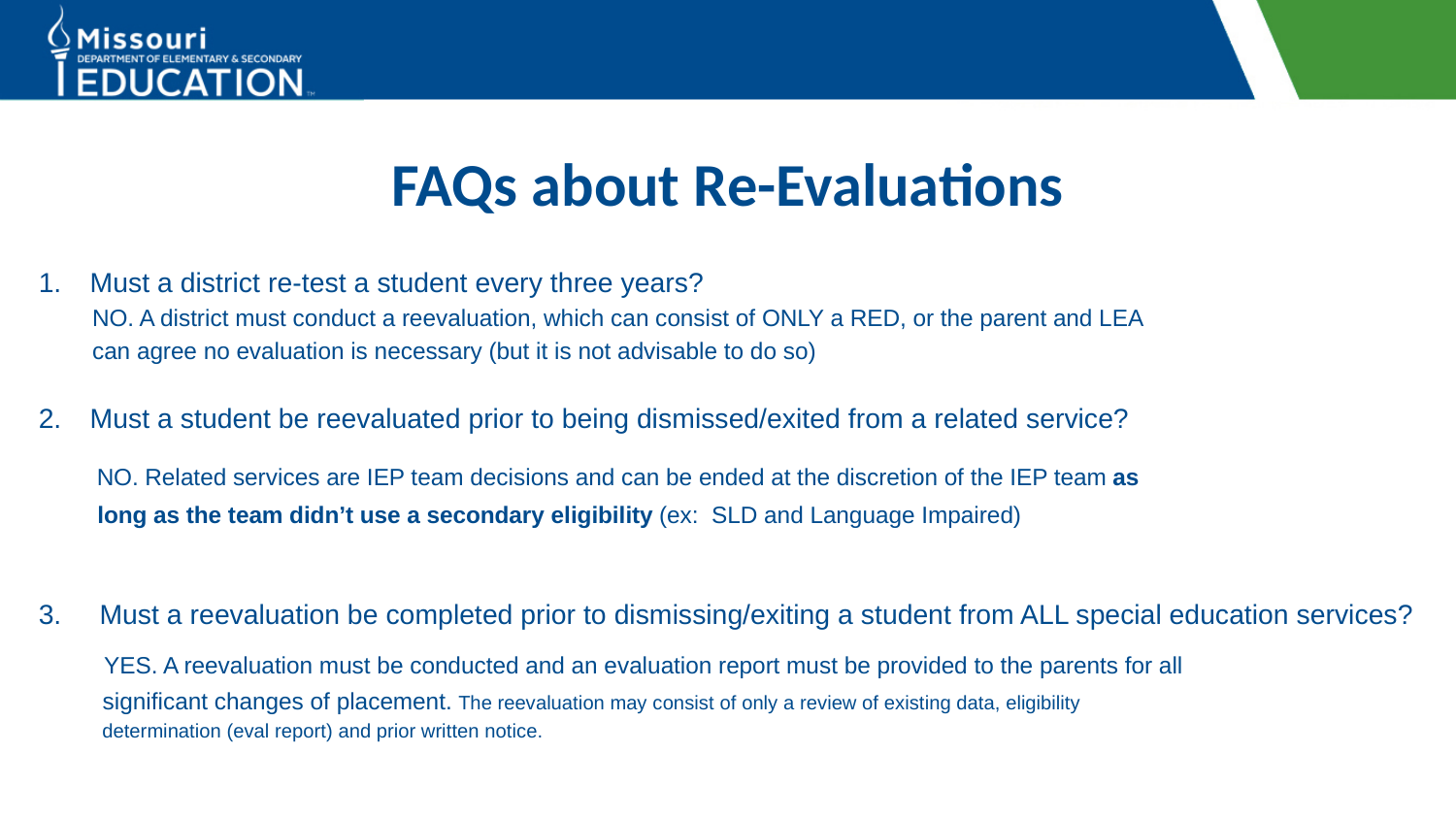

# FAQs about Re-Evaluations
Must a district re-test a student every three years?
    NO. A district must conduct a reevaluation, which can consist of ONLY a RED, or the parent and LEA
    can agree no evaluation is necessary (but it is not advisable to do so)

Must a student be reevaluated prior to being dismissed/exited from a related service?
     NO. Related services are IEP team decisions and can be ended at the discretion of the IEP team as
         long as the team didn’t use a secondary eligibility (ex:  SLD and Language Impaired)

Must a reevaluation be completed prior to dismissing/exiting a student from ALL special education services?
    YES. A reevaluation must be conducted and an evaluation report must be provided to the parents for all
      significant changes of placement. The reevaluation may consist of only a review of existing data, eligibility
       determination (eval report) and prior written notice.